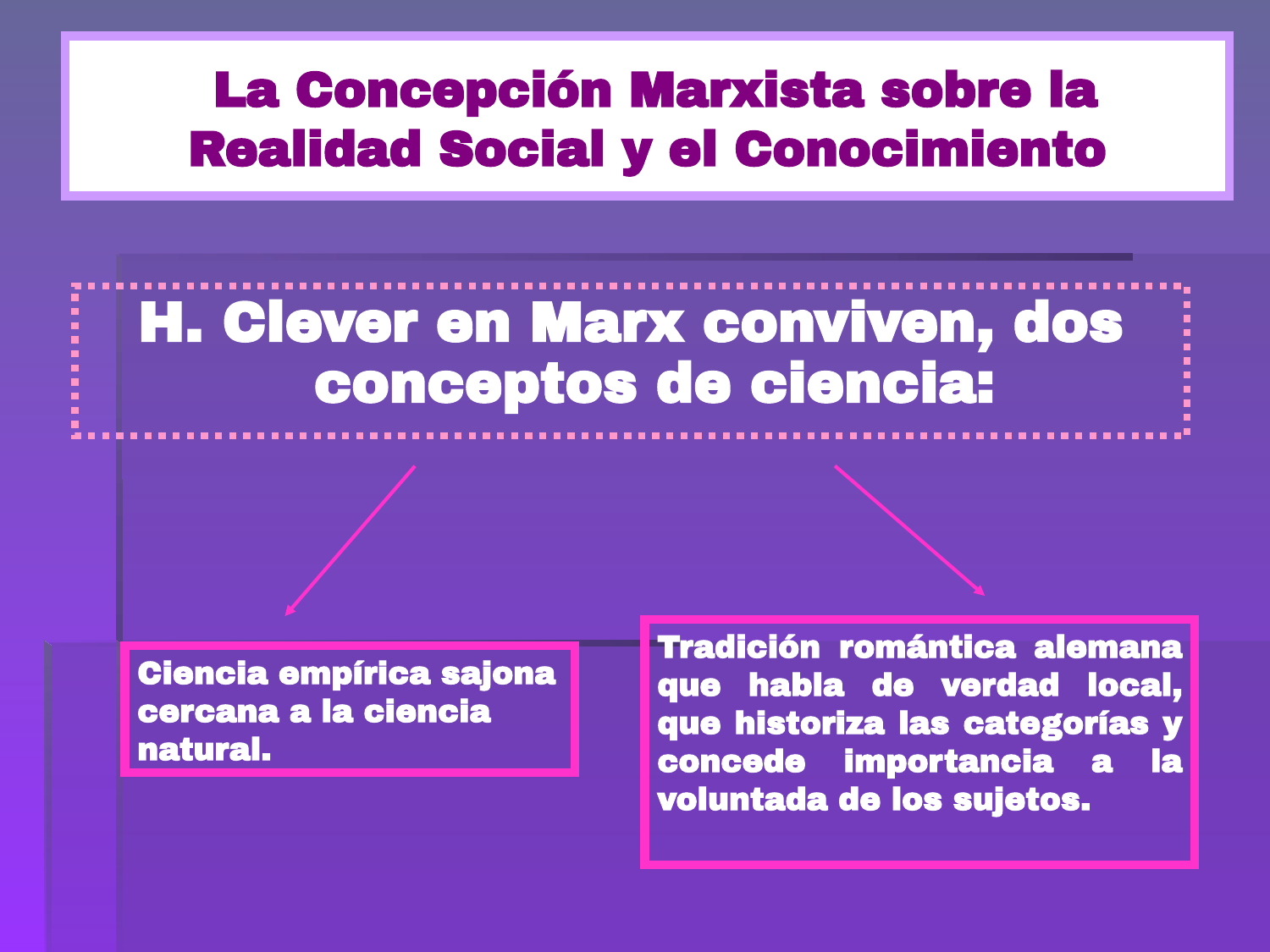

# La Concepción Marxista sobre la Realidad Social y el Conocimiento
H. Clever en Marx conviven, dos conceptos de ciencia:

Tradición romántica alemana que habla de verdad local, que historiza las categorías y concede importancia a la voluntada de los sujetos.

Ciencia empírica sajona cercana a la ciencia natural.